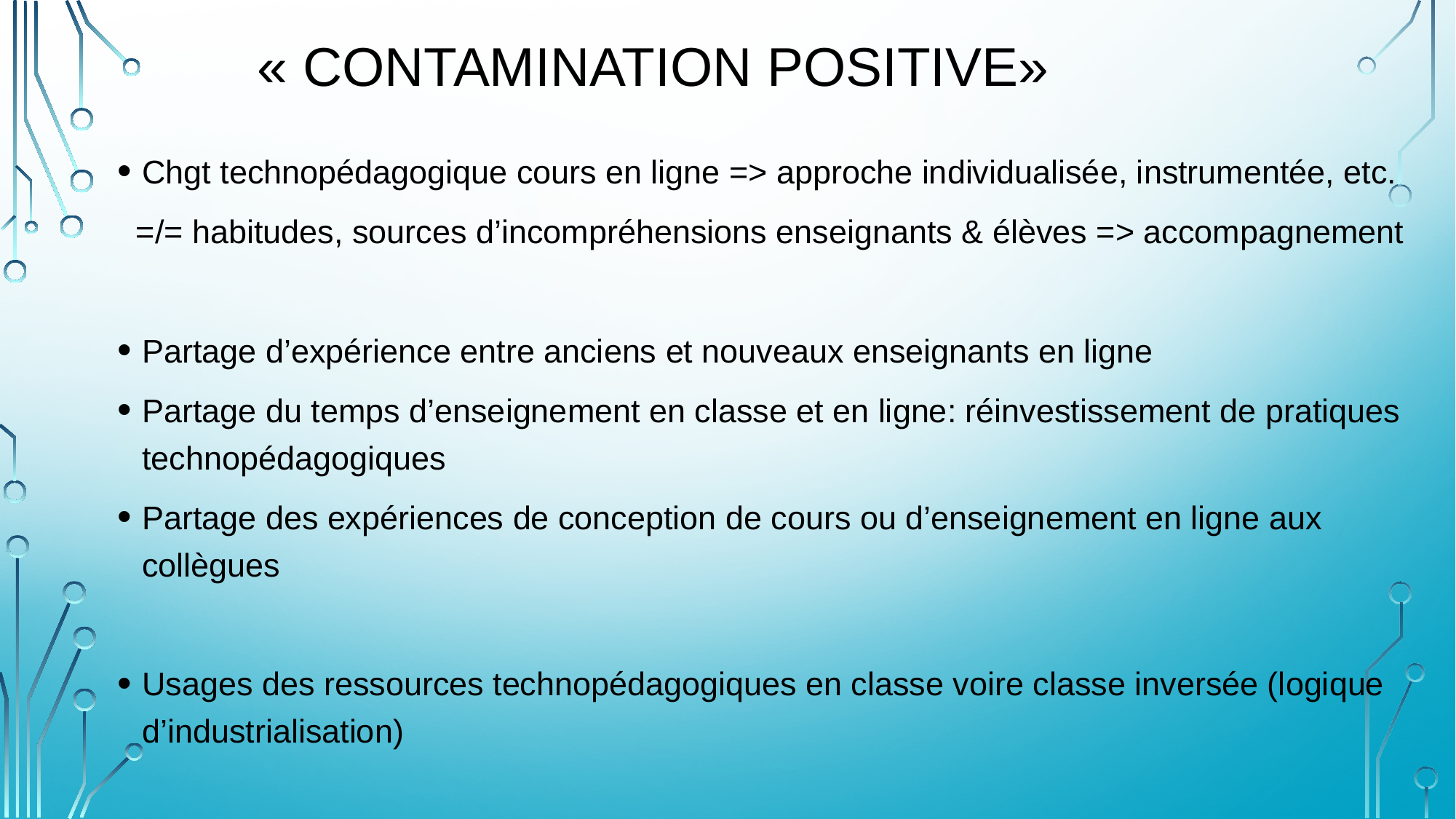

# « Contamination positive»
Chgt technopédagogique cours en ligne => approche individualisée, instrumentée, etc.
  =/= habitudes, sources d’incompréhensions enseignants & élèves => accompagnement

Partage d’expérience entre anciens et nouveaux enseignants en ligne
Partage du temps d’enseignement en classe et en ligne: réinvestissement de pratiques technopédagogiques
Partage des expériences de conception de cours ou d’enseignement en ligne aux collègues

Usages des ressources technopédagogiques en classe voire classe inversée (logique d’industrialisation)